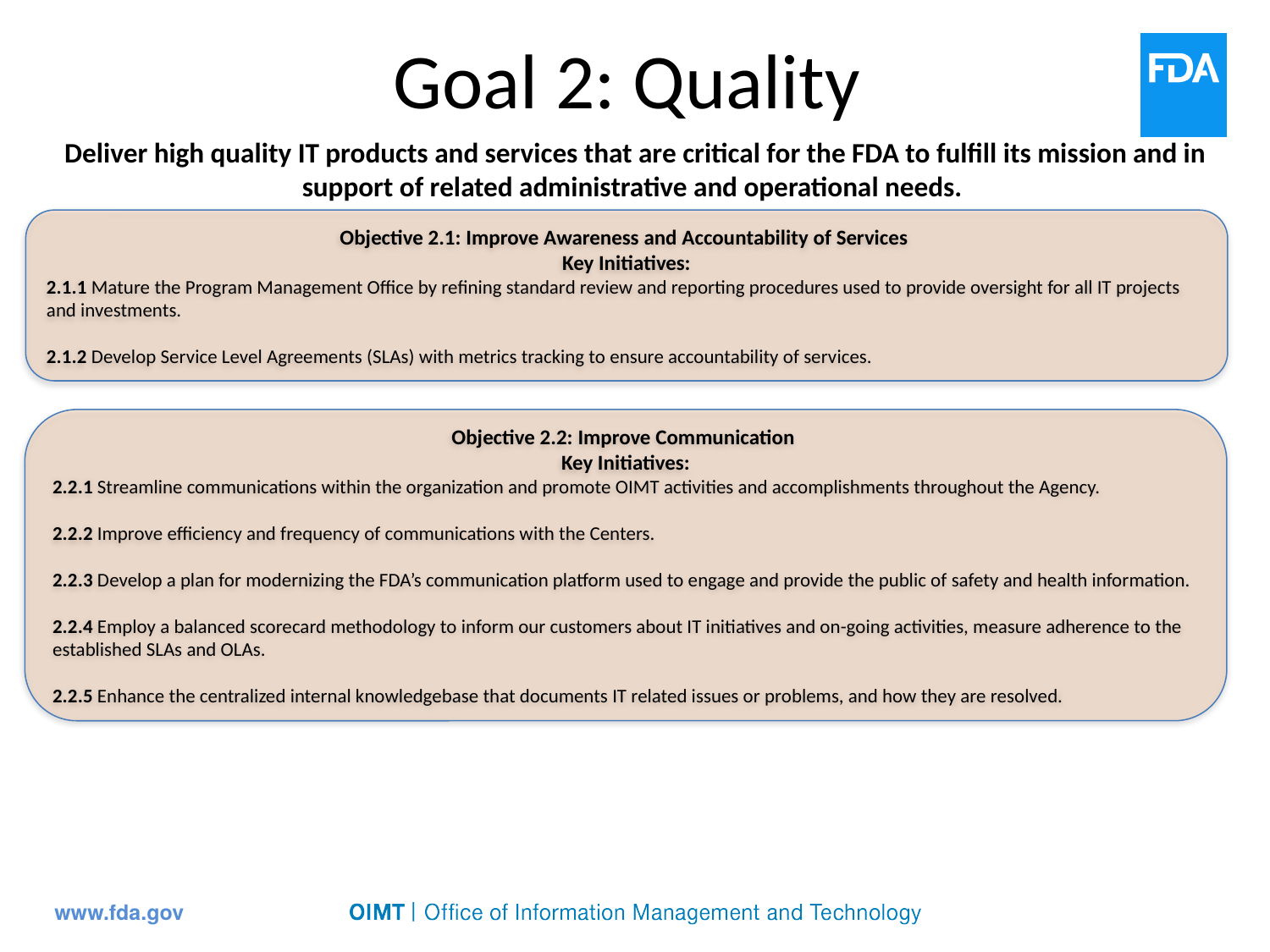

# Goal 2: Quality
Deliver high quality IT products and services that are critical for the FDA to fulfill its mission and in support of related administrative and operational needs.

Objective 2.1: Improve Awareness and Accountability of Services
Key Initiatives:
2.1.1 Mature the Program Management Office by refining standard review and reporting procedures used to provide oversight for all IT projects and investments.

2.1.2 Develop Service Level Agreements (SLAs) with metrics tracking to ensure accountability of services.
Objective 2.2: Improve Communication
Key Initiatives:
2.2.1 Streamline communications within the organization and promote OIMT activities and accomplishments throughout the Agency.

2.2.2 Improve efficiency and frequency of communications with the Centers.

2.2.3 Develop a plan for modernizing the FDA’s communication platform used to engage and provide the public of safety and health information.

2.2.4 Employ a balanced scorecard methodology to inform our customers about IT initiatives and on-going activities, measure adherence to the established SLAs and OLAs.

2.2.5 Enhance the centralized internal knowledgebase that documents IT related issues or problems, and how they are resolved.